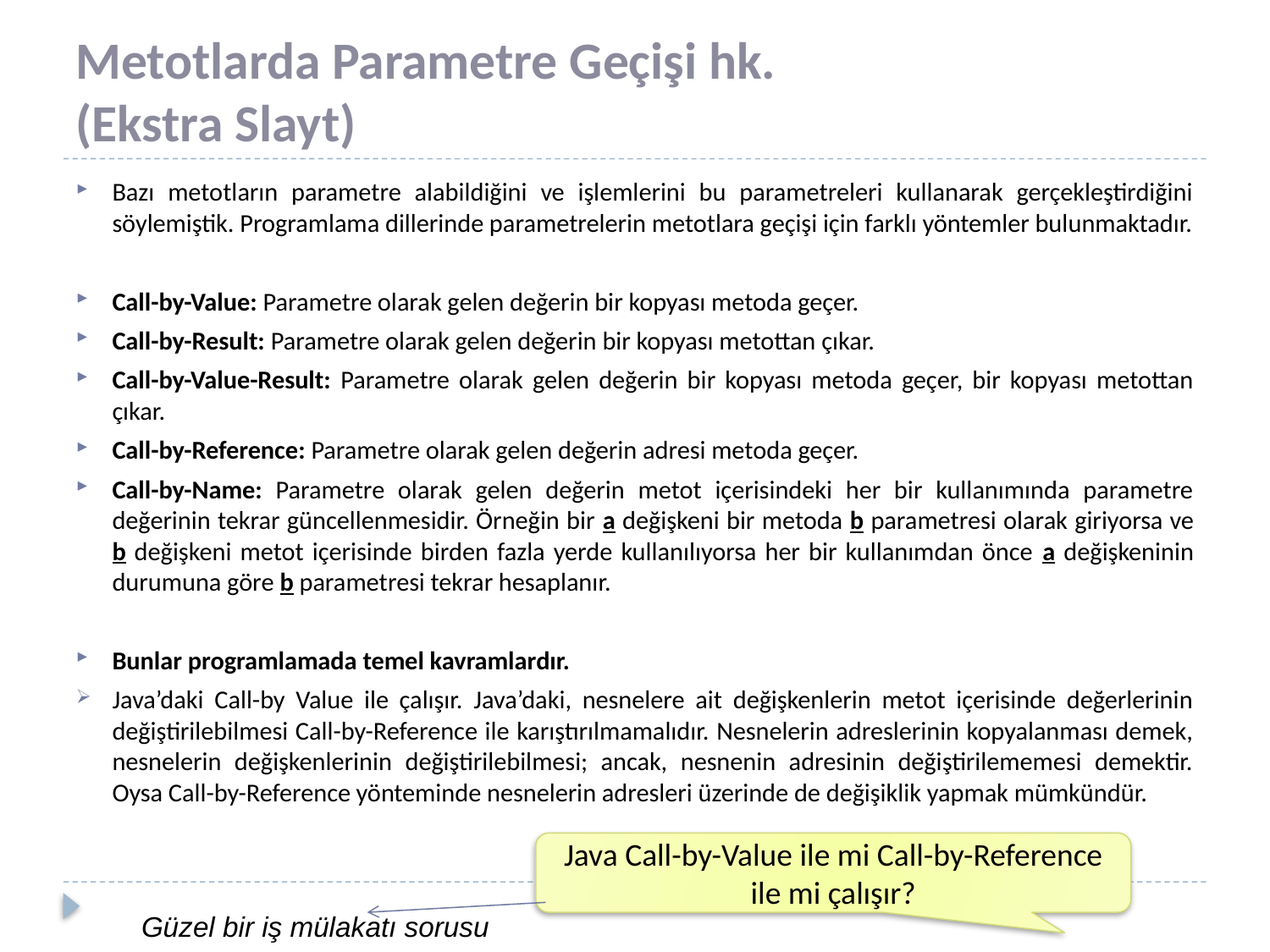

# Metotlarda Parametre Geçişi hk. (Ekstra Slayt)
Bazı metotların parametre alabildiğini ve işlemlerini bu parametreleri kullanarak gerçekleştirdiğini söylemiştik. Programlama dillerinde parametrelerin metotlara geçişi için farklı yöntemler bulunmaktadır.

Call-by-Value: Parametre olarak gelen değerin bir kopyası metoda geçer.
Call-by-Result: Parametre olarak gelen değerin bir kopyası metottan çıkar.
Call-by-Value-Result: Parametre olarak gelen değerin bir kopyası metoda geçer, bir kopyası metottan çıkar.
Call-by-Reference: Parametre olarak gelen değerin adresi metoda geçer.
Call-by-Name: Parametre olarak gelen değerin metot içerisindeki her bir kullanımında parametre değerinin tekrar güncellenmesidir. Örneğin bir a değişkeni bir metoda b parametresi olarak giriyorsa ve b değişkeni metot içerisinde birden fazla yerde kullanılıyorsa her bir kullanımdan önce a değişkeninin durumuna göre b parametresi tekrar hesaplanır.

Bunlar programlamada temel kavramlardır.
Java’daki Call-by Value ile çalışır. Java’daki, nesnelere ait değişkenlerin metot içerisinde değerlerinin değiştirilebilmesi Call-by-Reference ile karıştırılmamalıdır. Nesnelerin adreslerinin kopyalanması demek, nesnelerin değişkenlerinin değiştirilebilmesi; ancak, nesnenin adresinin değiştirilememesi demektir. Oysa Call-by-Reference yönteminde nesnelerin adresleri üzerinde de değişiklik yapmak mümkündür.

Java Call-by-Value ile mi Call-by-Reference ile mi çalışır?
Güzel bir iş mülakatı sorusu